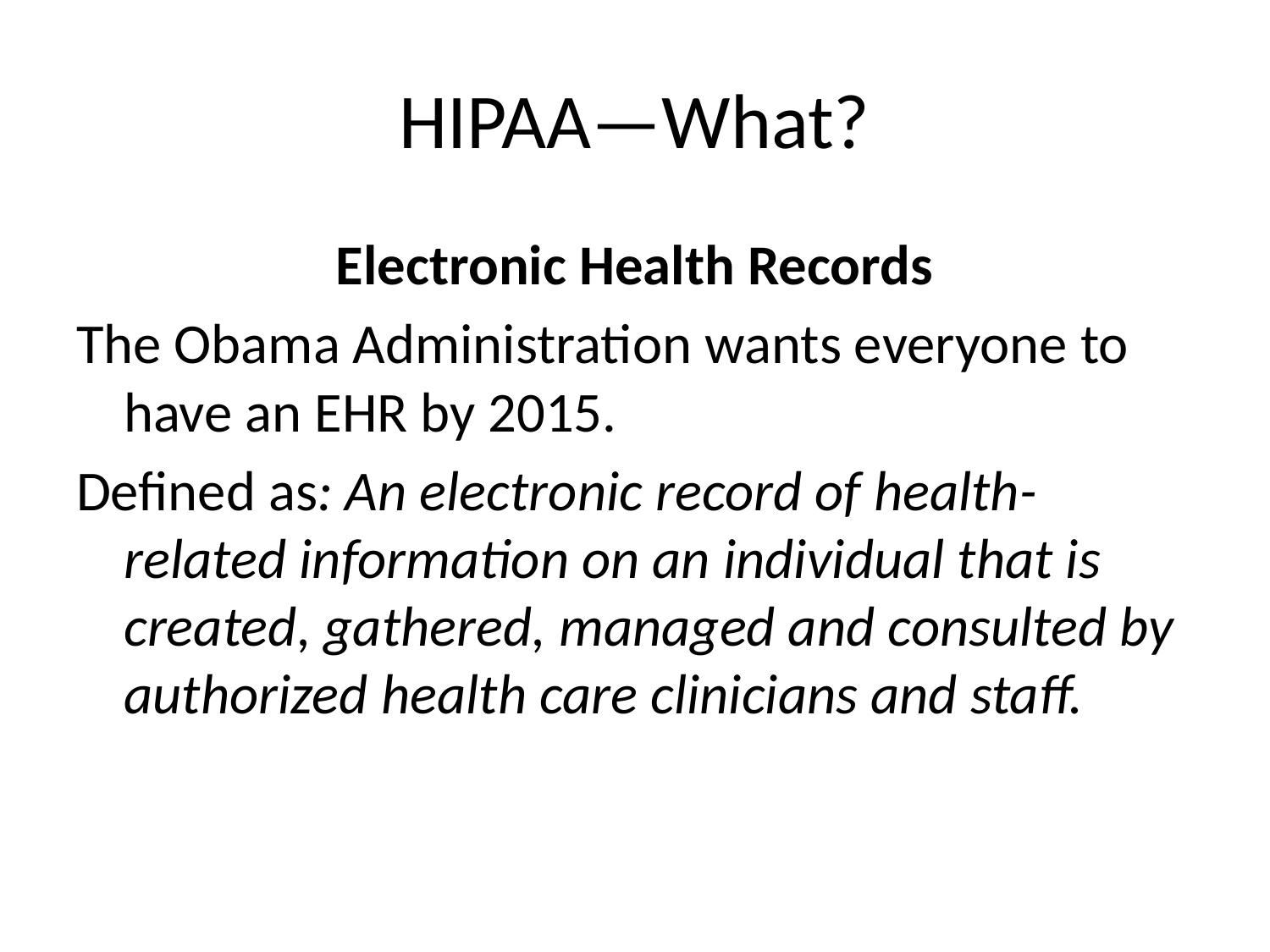

# HIPAA—What?
Electronic Health Records
The Obama Administration wants everyone to have an EHR by 2015.
Defined as: An electronic record of health-related information on an individual that is created, gathered, managed and consulted by authorized health care clinicians and staff.